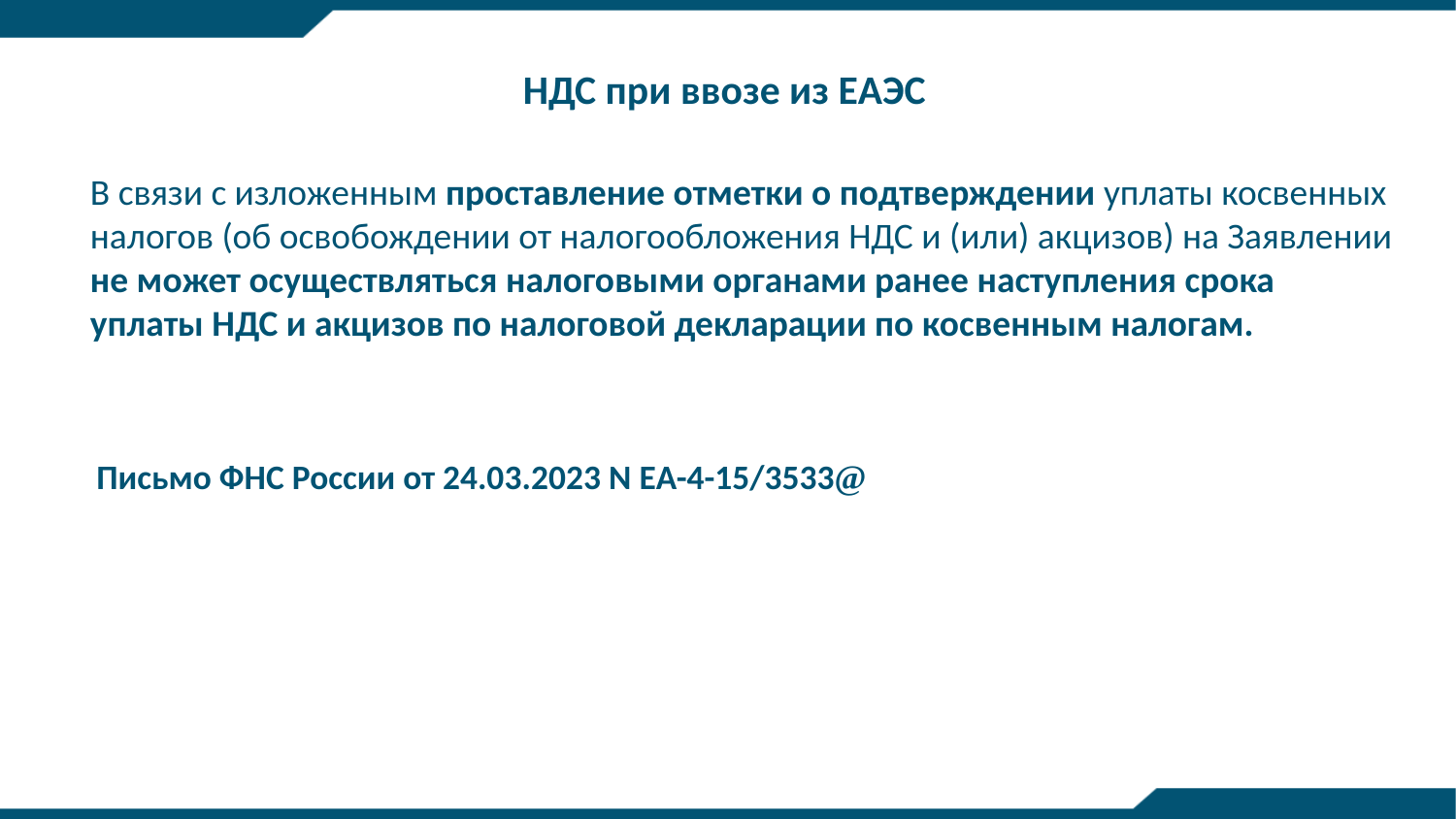

НДС при ввозе из ЕАЭС
В связи с изложенным проставление отметки о подтверждении уплаты косвенных налогов (об освобождении от налогообложения НДС и (или) акцизов) на Заявлении не может осуществляться налоговыми органами ранее наступления срока уплаты НДС и акцизов по налоговой декларации по косвенным налогам.

Письмо ФНС России от 24.03.2023 N ЕА-4-15/3533@